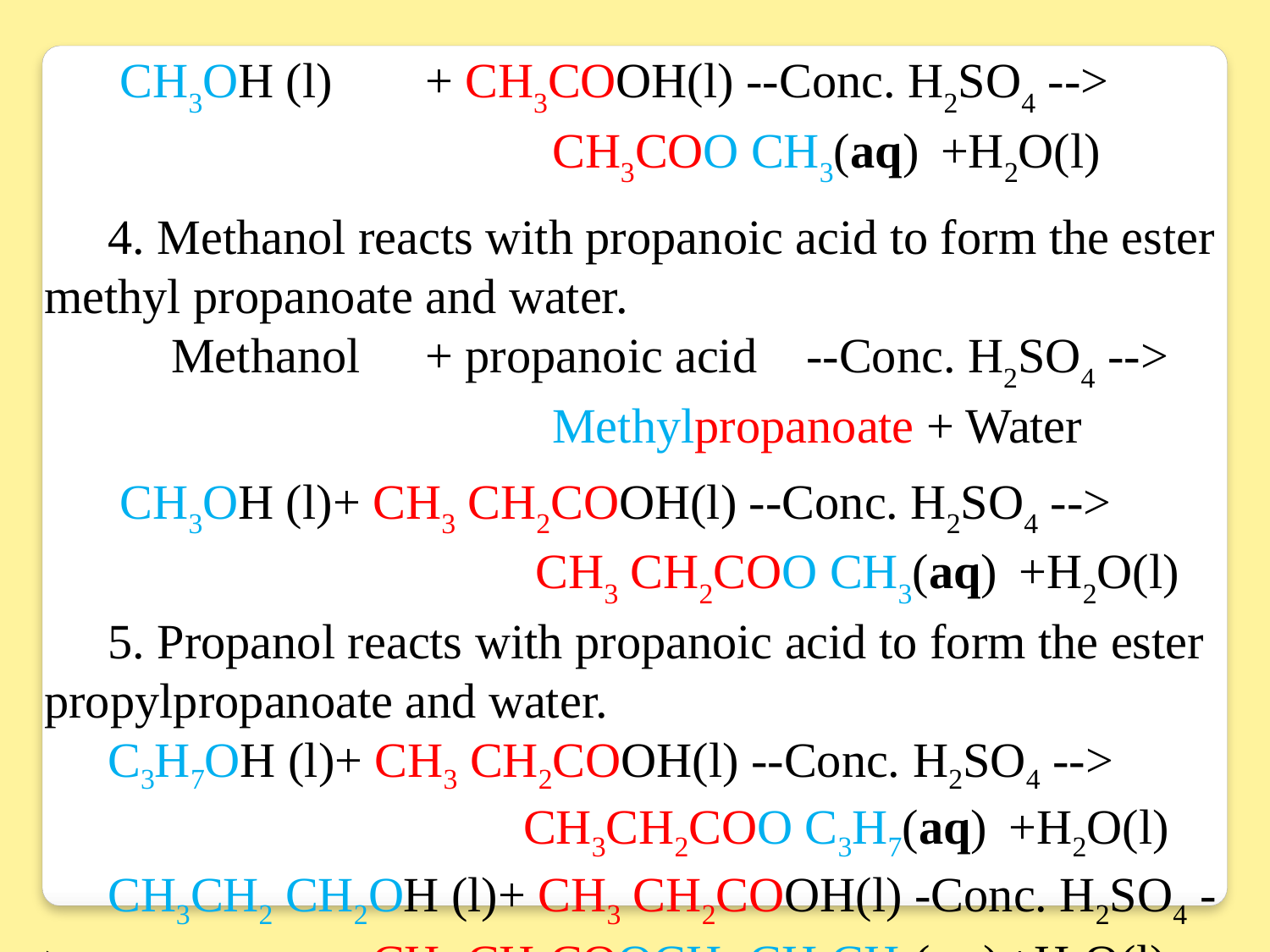

CH3OH (l)	+ CH3COOH(l) --Conc. H2SO4 -->  					CH3COO CH3(aq)   +H2O(l)

4. Methanol reacts with propanoic acid to form the ester methyl propanoate and water.
	Methanol 	+ propanoic acid 	--Conc. H2SO4 --> 					Methylpropanoate + Water

 CH3OH (l)+ CH3 CH2COOH(l) --Conc. H2SO4 --> 				         CH3 CH2COO CH3(aq)   +H2O(l)
5. Propanol reacts with propanoic acid to form the ester propylpropanoate and water.
C3H7OH (l)+ CH3 CH2COOH(l) --Conc. H2SO4 -->				        CH3CH2COO C3H7(aq)   +H2O(l)
CH3CH2 CH2OH (l)+ CH3 CH2COOH(l) -Conc. H2SO4 -> 		      CH3 CH2COOCH2 CH2CH3(aq) +H2O(l)